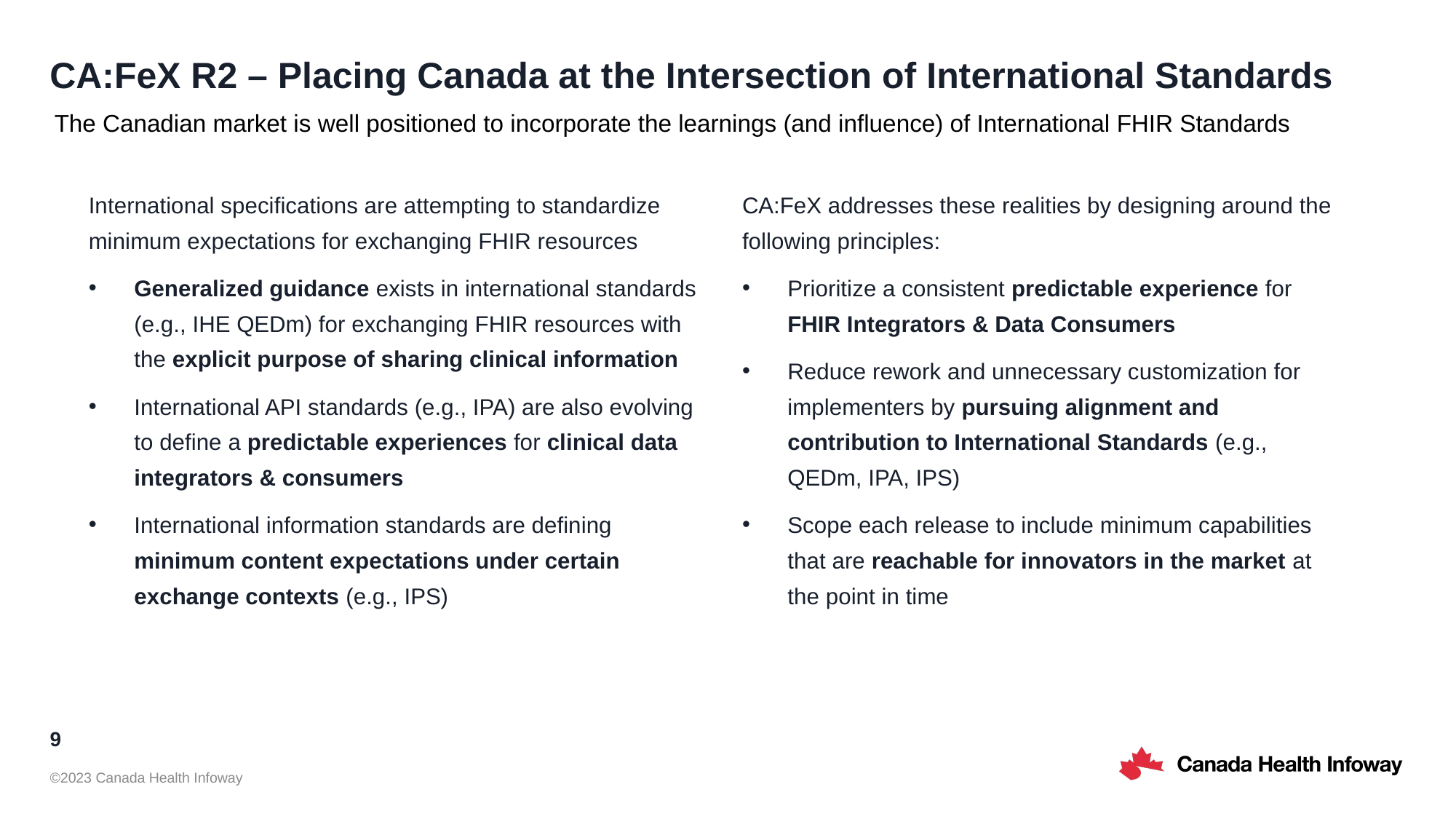

CA:FeX R2 – Placing Canada at the Intersection of International Standards
The Canadian market is well positioned to incorporate the learnings (and influence) of International FHIR Standards
International specifications are attempting to standardize minimum expectations for exchanging FHIR resources
Generalized guidance exists in international standards (e.g., IHE QEDm) for exchanging FHIR resources with the explicit purpose of sharing clinical information
International API standards (e.g., IPA) are also evolving to define a predictable experiences for clinical data integrators & consumers
International information standards are defining minimum content expectations under certain exchange contexts (e.g., IPS)

CA:FeX addresses these realities by designing around the following principles:
Prioritize a consistent predictable experience for FHIR Integrators & Data Consumers
Reduce rework and unnecessary customization for implementers by pursuing alignment and contribution to International Standards (e.g., QEDm, IPA, IPS)
Scope each release to include minimum capabilities that are reachable for innovators in the market at the point in time
9
©2023 Canada Health Infoway